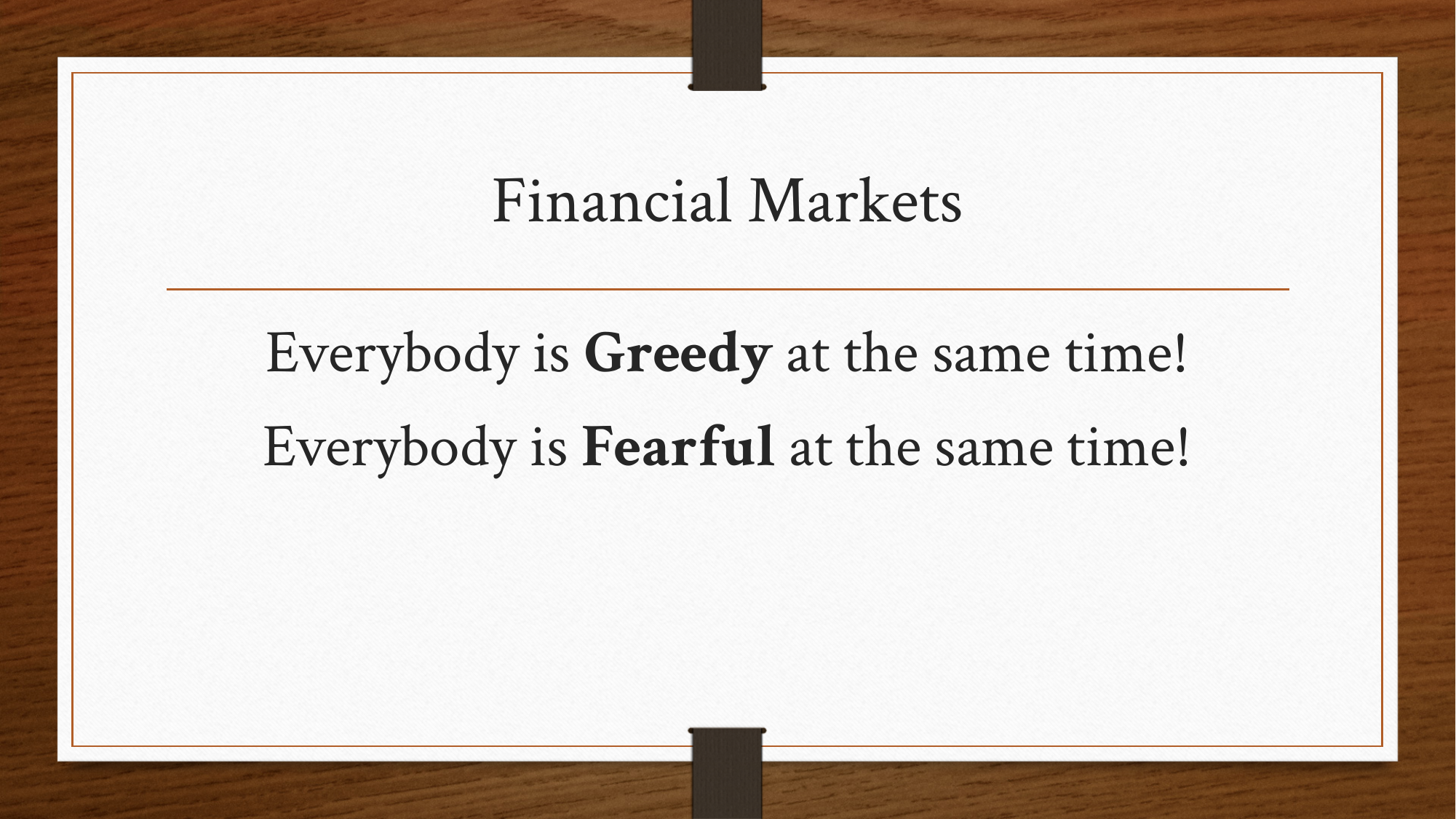

# Financial Markets
Everybody is Greedy at the same time!
Everybody is Fearful at the same time!